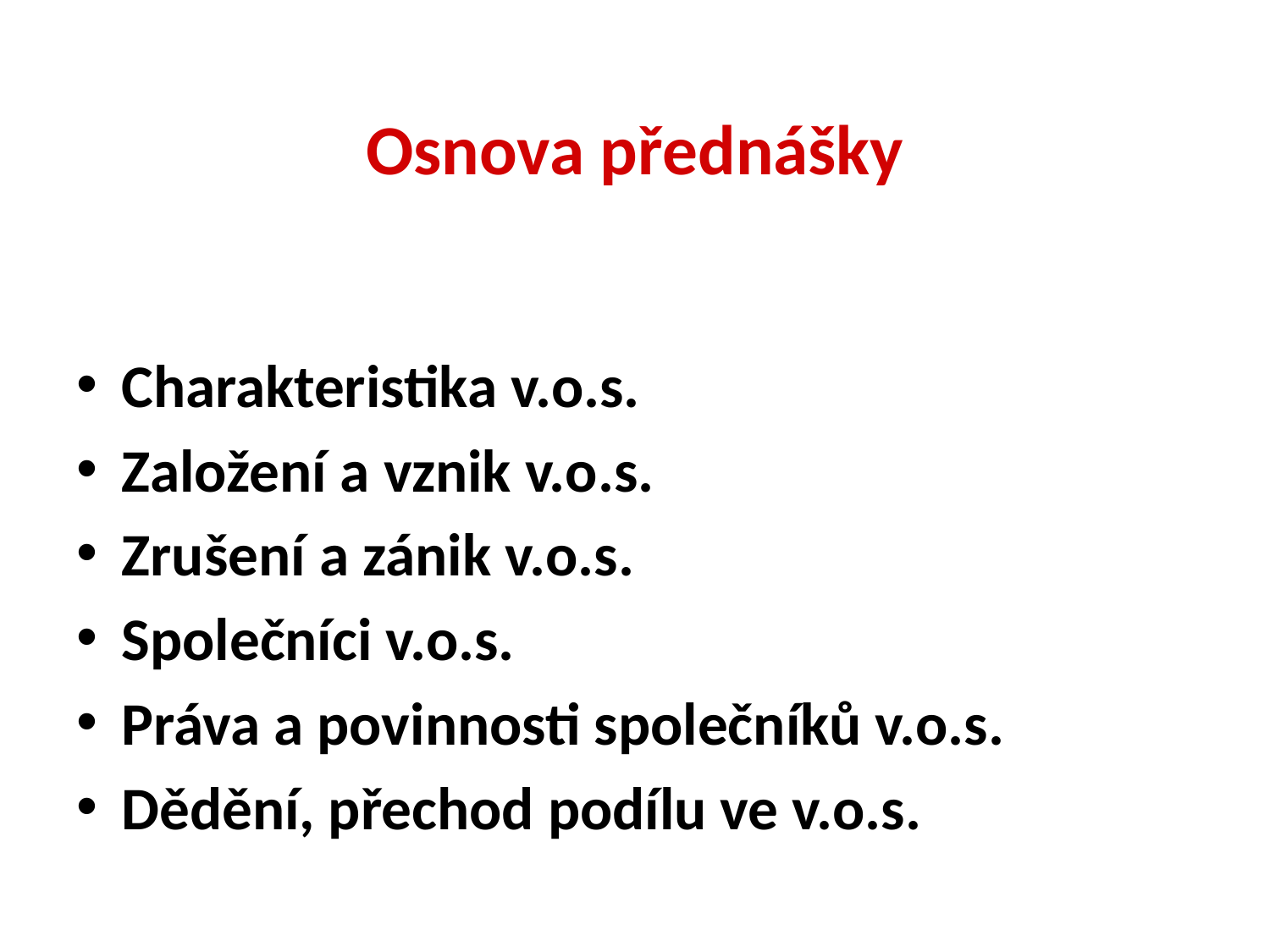

# Osnova přednášky

Charakteristika v.o.s.
Založení a vznik v.o.s.
Zrušení a zánik v.o.s.
Společníci v.o.s.
Práva a povinnosti společníků v.o.s.
Dědění, přechod podílu ve v.o.s.